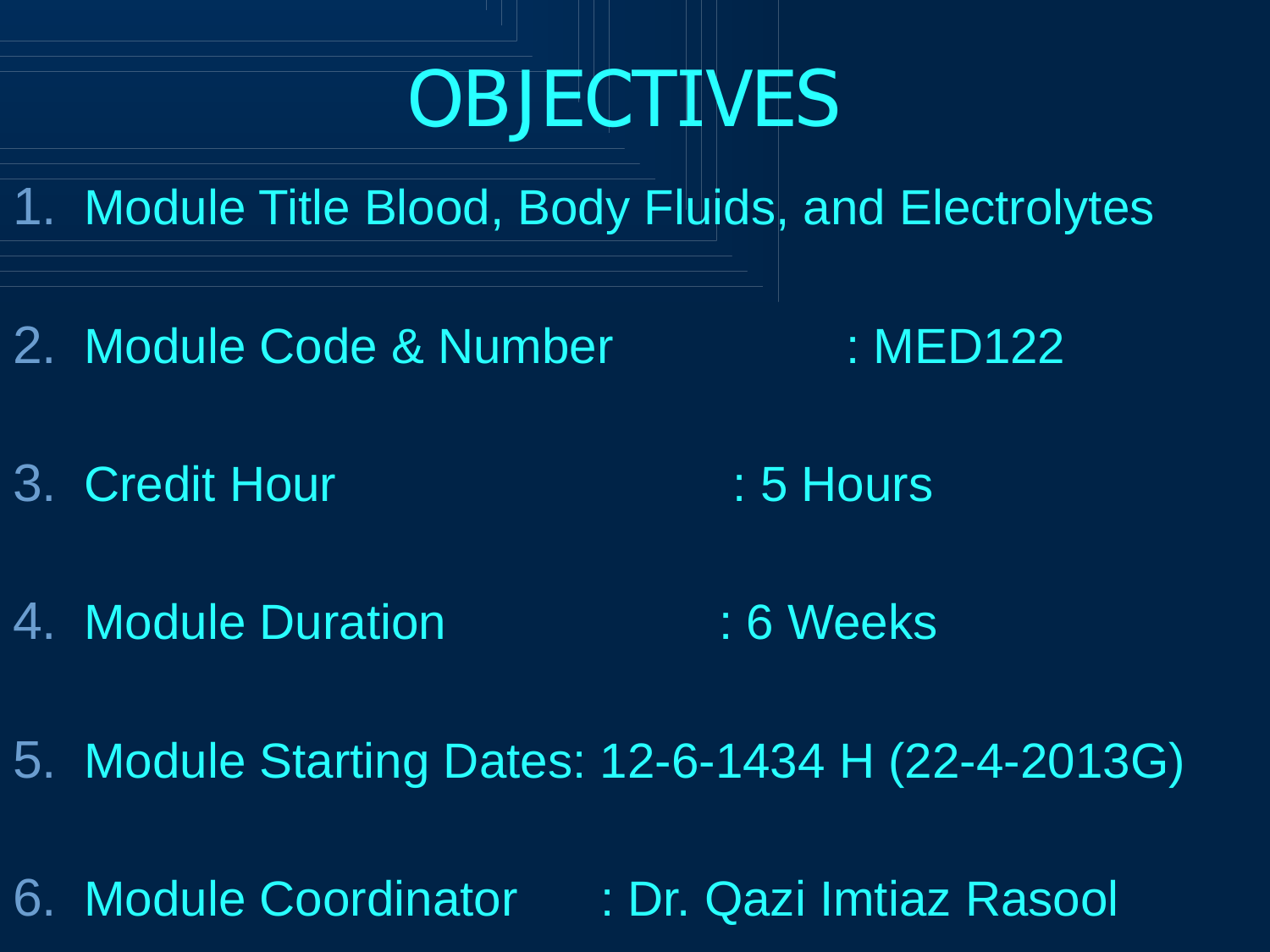

# OBJECTIVES
Module Title Blood, Body Fluids, and Electrolytes

Module Code & Number		: MED122

Credit Hour				 : 5 Hours

Module Duration			: 6 Weeks

Module Starting Dates: 12-6-1434 H (22-4-2013G)

Module Coordinator      : Dr. Qazi Imtiaz Rasool